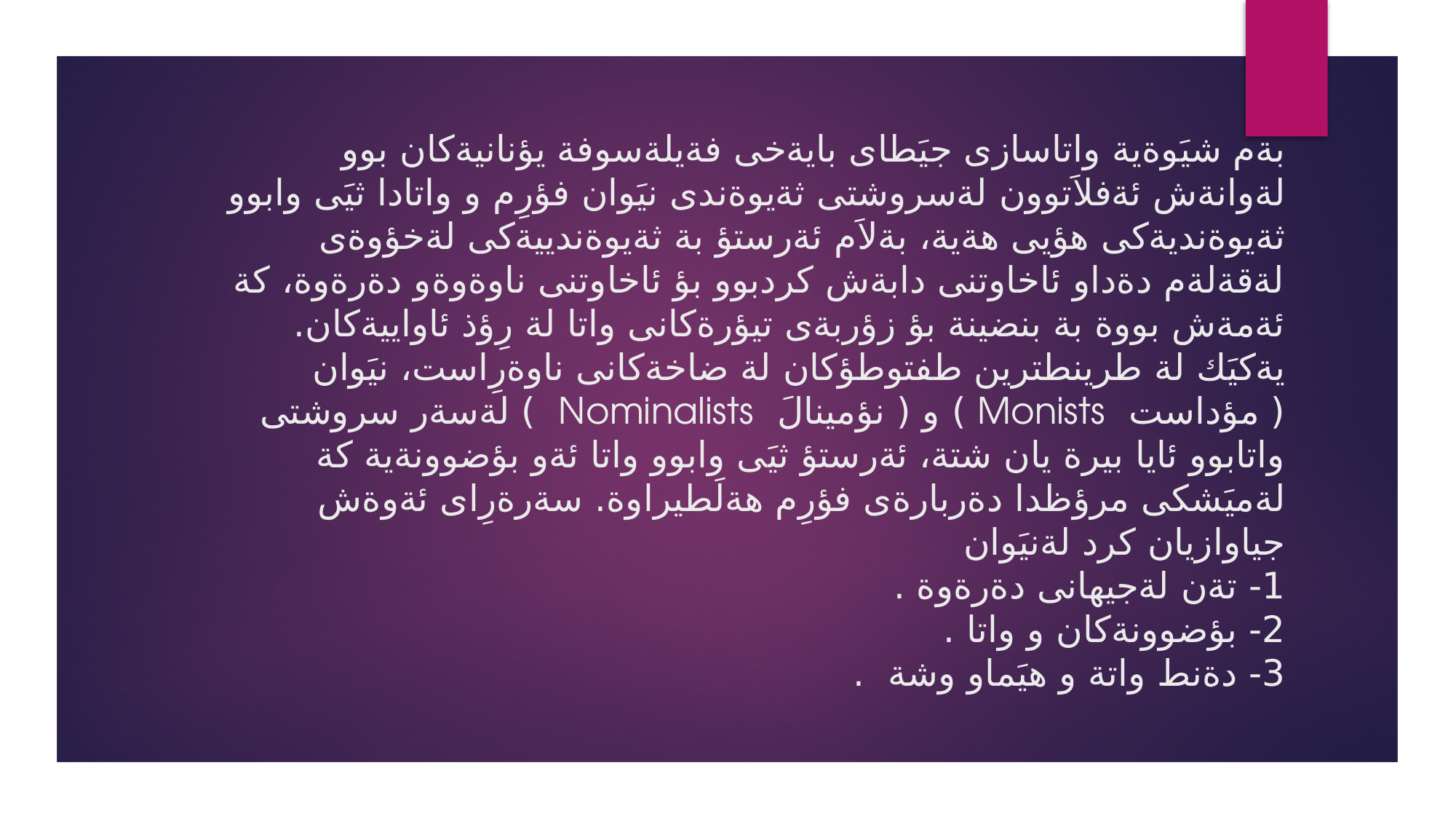

# بةم شيَوةية واتاسازى جيَطاى بايةخى فةيلةسوفة يؤنانيةكان بوو لةوانةش ئةفلاَتوون لةسروشتى ثةيوةندى نيَوان فؤرِم و واتادا ثيَى وابوو ثةيوةنديةكى هؤيى هةية، بةلاَم ئةرستؤ بة ثةيوةندييةكى لةخؤوةى لةقةلةم دةداو ئاخاوتنى دابةش كردبوو بؤ ئاخاوتنى ناوةوةو دةرةوة، كة ئةمةش بووة بة بنضينة بؤ زؤربةى تيؤرةكانى واتا لة رِؤذ ئاواييةكان. يةكيَك لة طرينطترين طفتوطؤكان لة ضاخةكانى ناوةرِاست، نيَوان ( مؤداست  Monists ) و ( نؤمينالَ  Nominalists  ) لةسةر سروشتى واتابوو ئايا بيرة يان شتة، ئةرستؤ ثيَى وابوو واتا ئةو بؤضوونةية كة لةميَشكى مرؤظدا دةربارةى فؤرِم هةلَطيراوة. سةرةرِاى ئةوةش جياوازيان كرد لةنيَوان 1- تةن لةجيهانى دةرةوة . 2- بؤضوونةكان و واتا . 3- دةنط واتة و هيَماو وشة  .